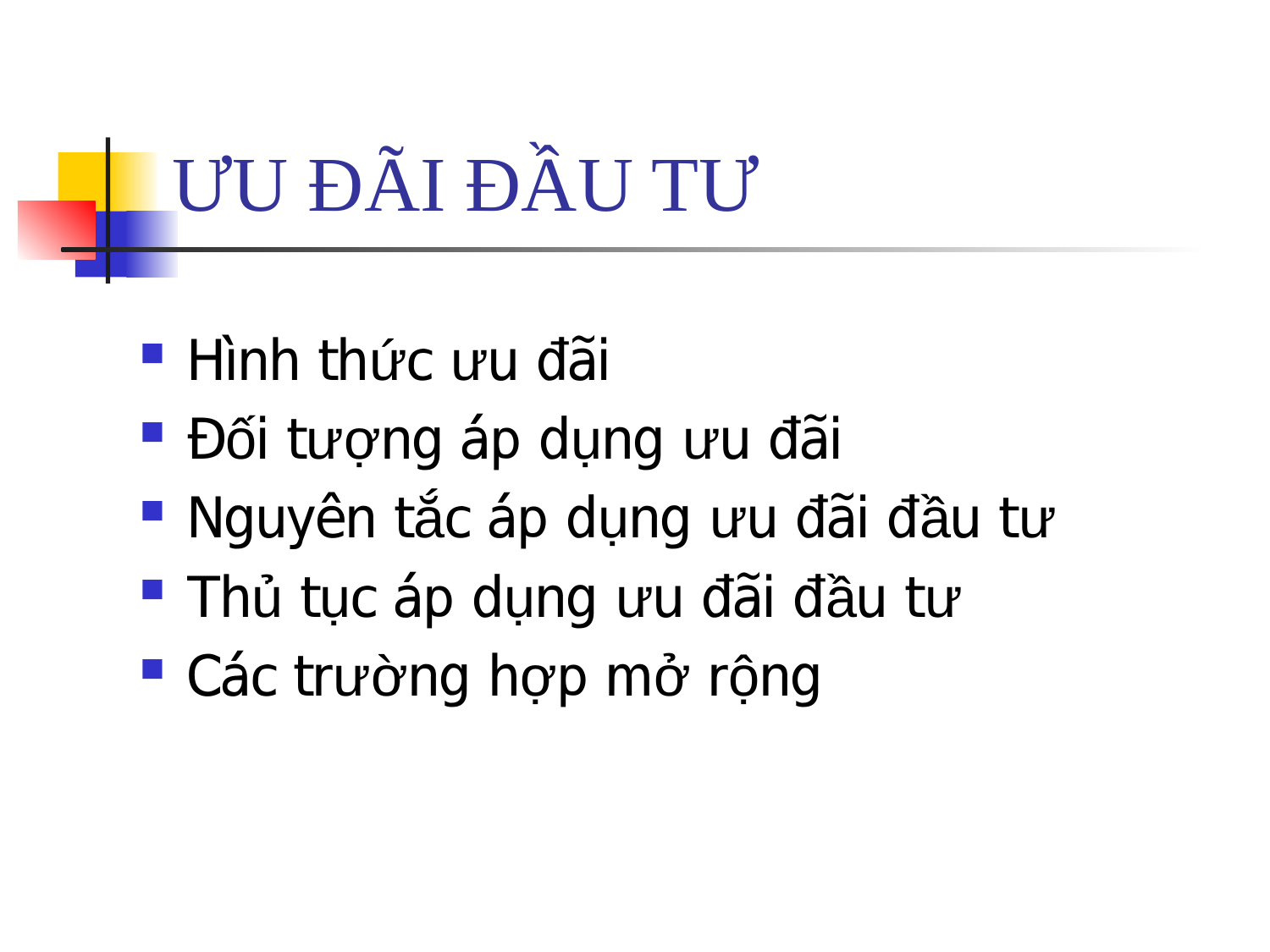

# ƯU ĐÃI ĐẦU TƯ
Hình thức ưu đãi
Đối tượng áp dụng ưu đãi
Nguyên tắc áp dụng ưu đãi đầu tư
Thủ tục áp dụng ưu đãi đầu tư
Các trường hợp mở rộng